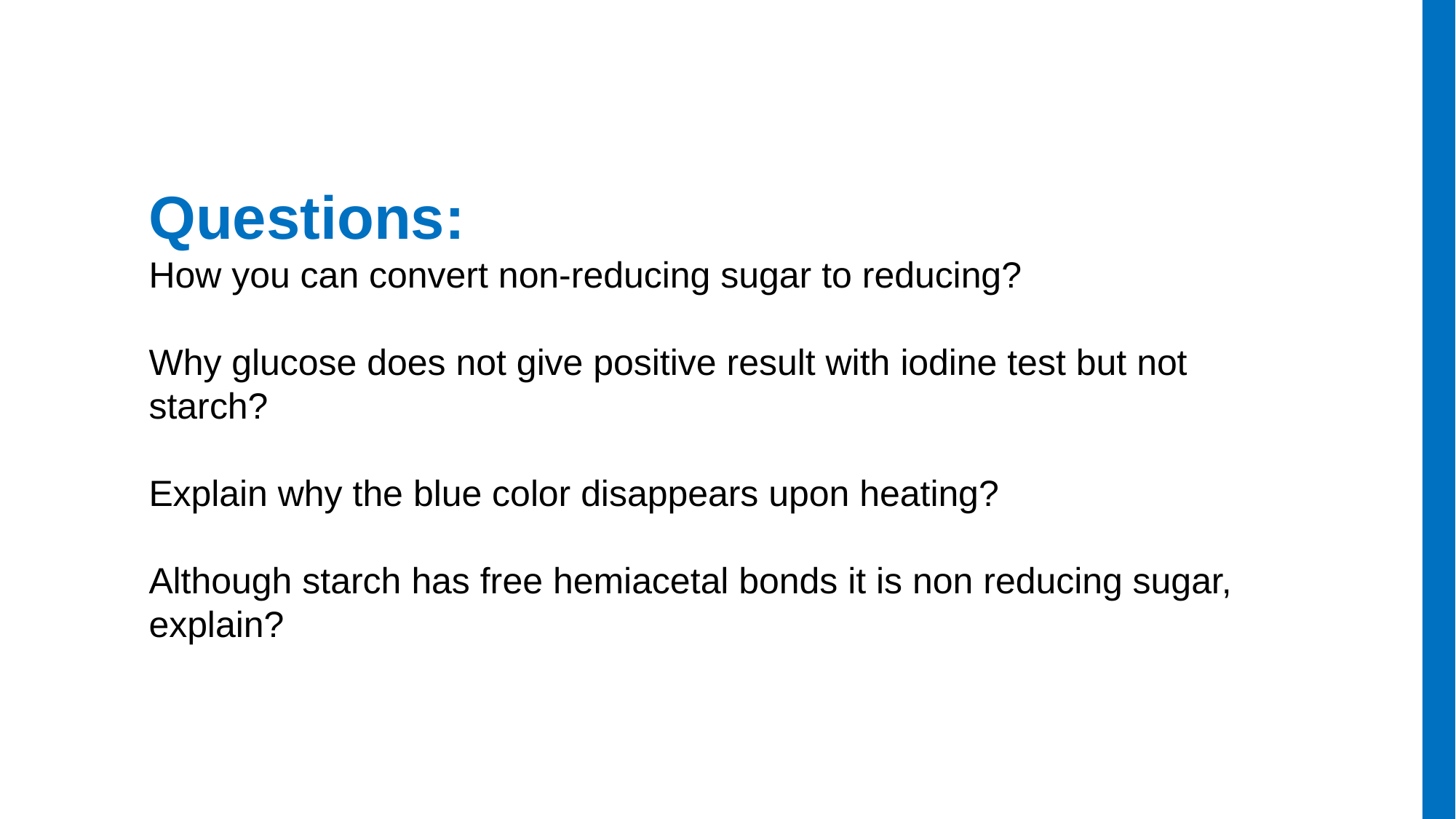

#
Questions:
How you can convert non-reducing sugar to reducing?

Why glucose does not give positive result with iodine test but not starch?

Explain why the blue color disappears upon heating?

Although starch has free hemiacetal bonds it is non reducing sugar, explain?